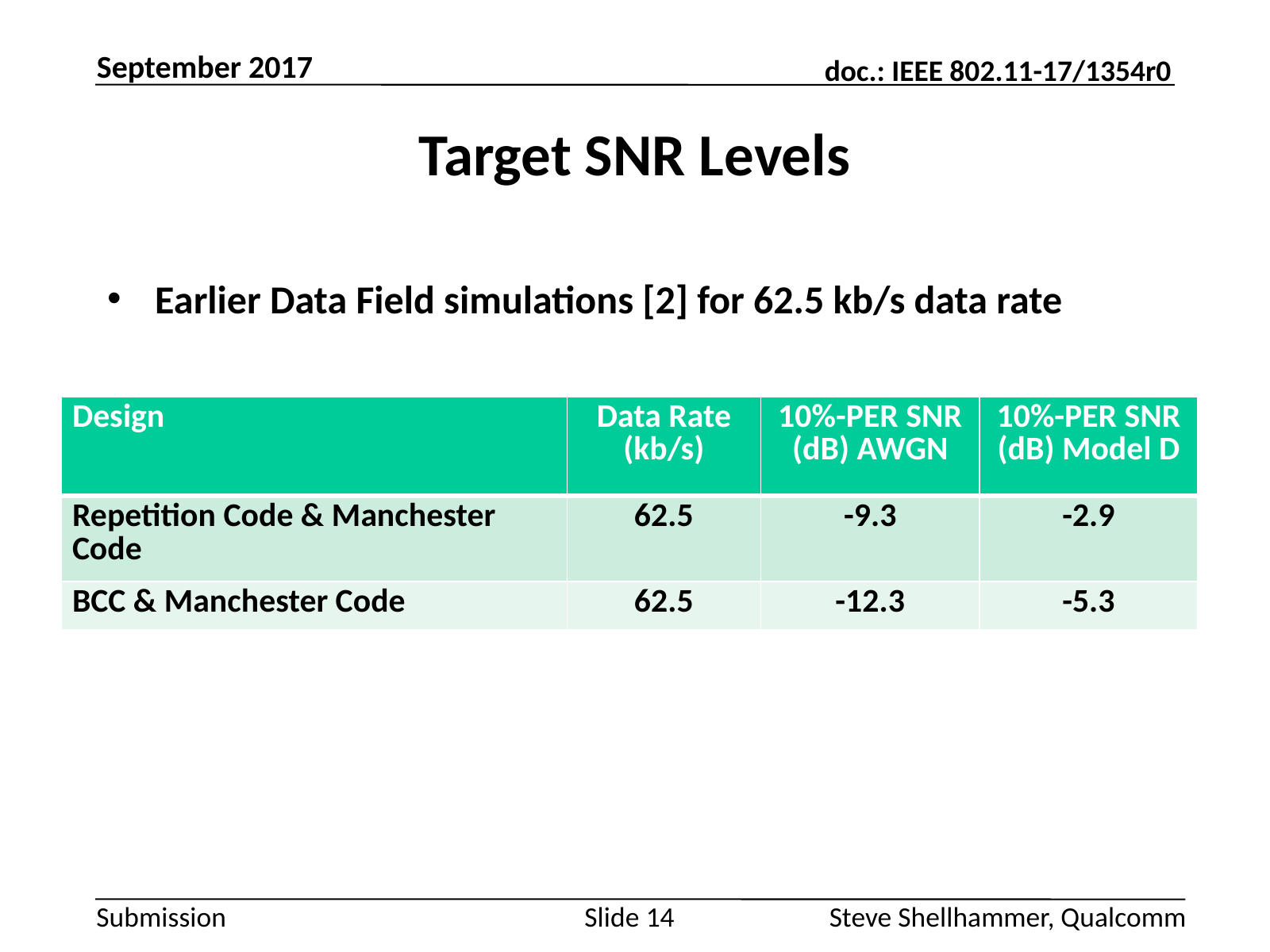

September 2017
# Target SNR Levels
Earlier Data Field simulations [2] for 62.5 kb/s data rate
| Design | Data Rate (kb/s) | 10%-PER SNR (dB) AWGN | 10%-PER SNR (dB) Model D |
| --- | --- | --- | --- |
| Repetition Code & Manchester Code | 62.5 | -9.3 | -2.9 |
| BCC & Manchester Code | 62.5 | -12.3 | -5.3 |
Slide 14
Steve Shellhammer, Qualcomm